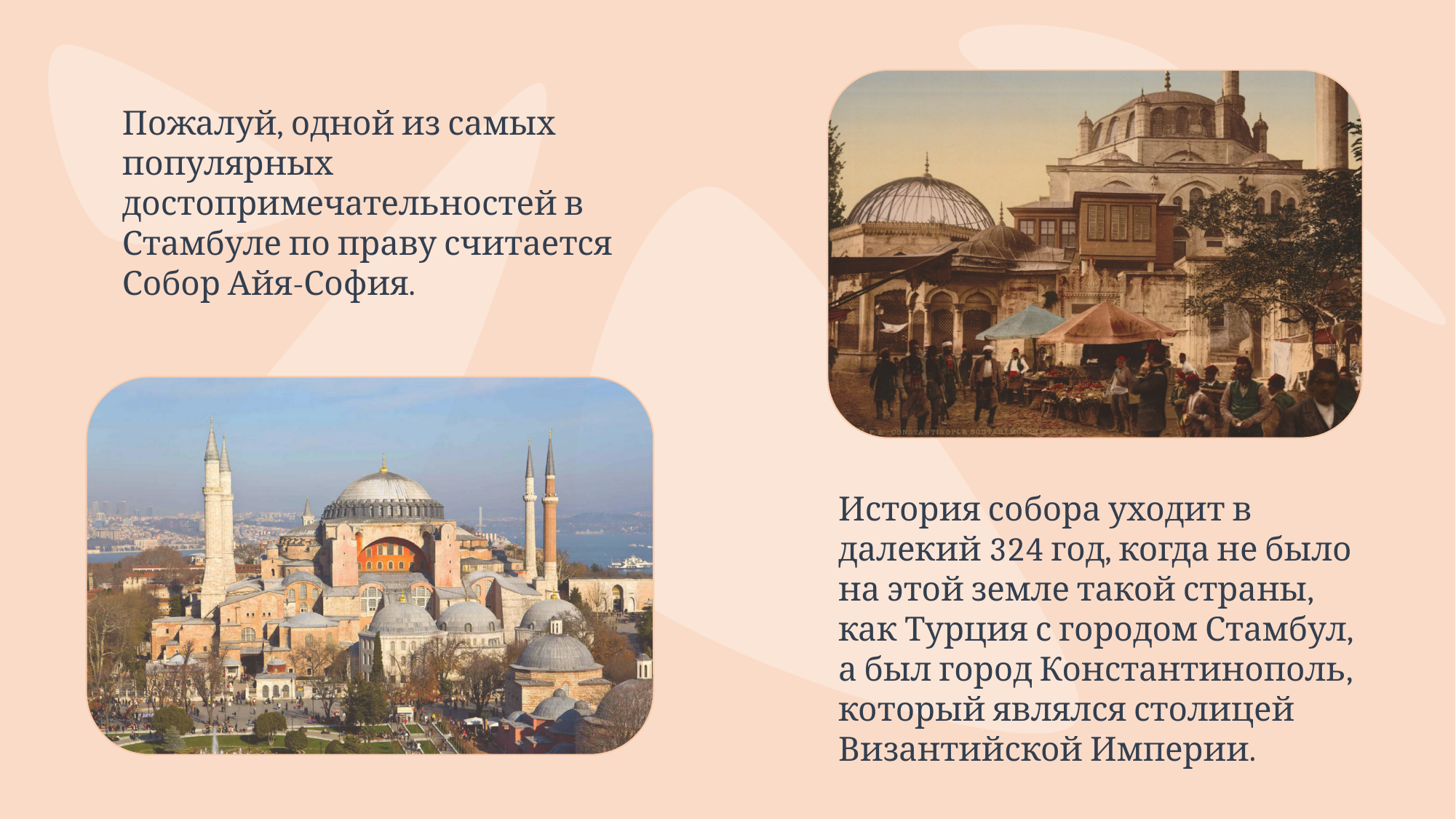

Пожалуй, одной из самых популярных достопримечательностей в Стамбуле по праву считается Собор Айя-София.

История собора уходит в далекий 324 год, когда не было на этой земле такой страны, как Турция с городом Стамбул, а был город Константинополь, который являлся столицей Византийской Империи.